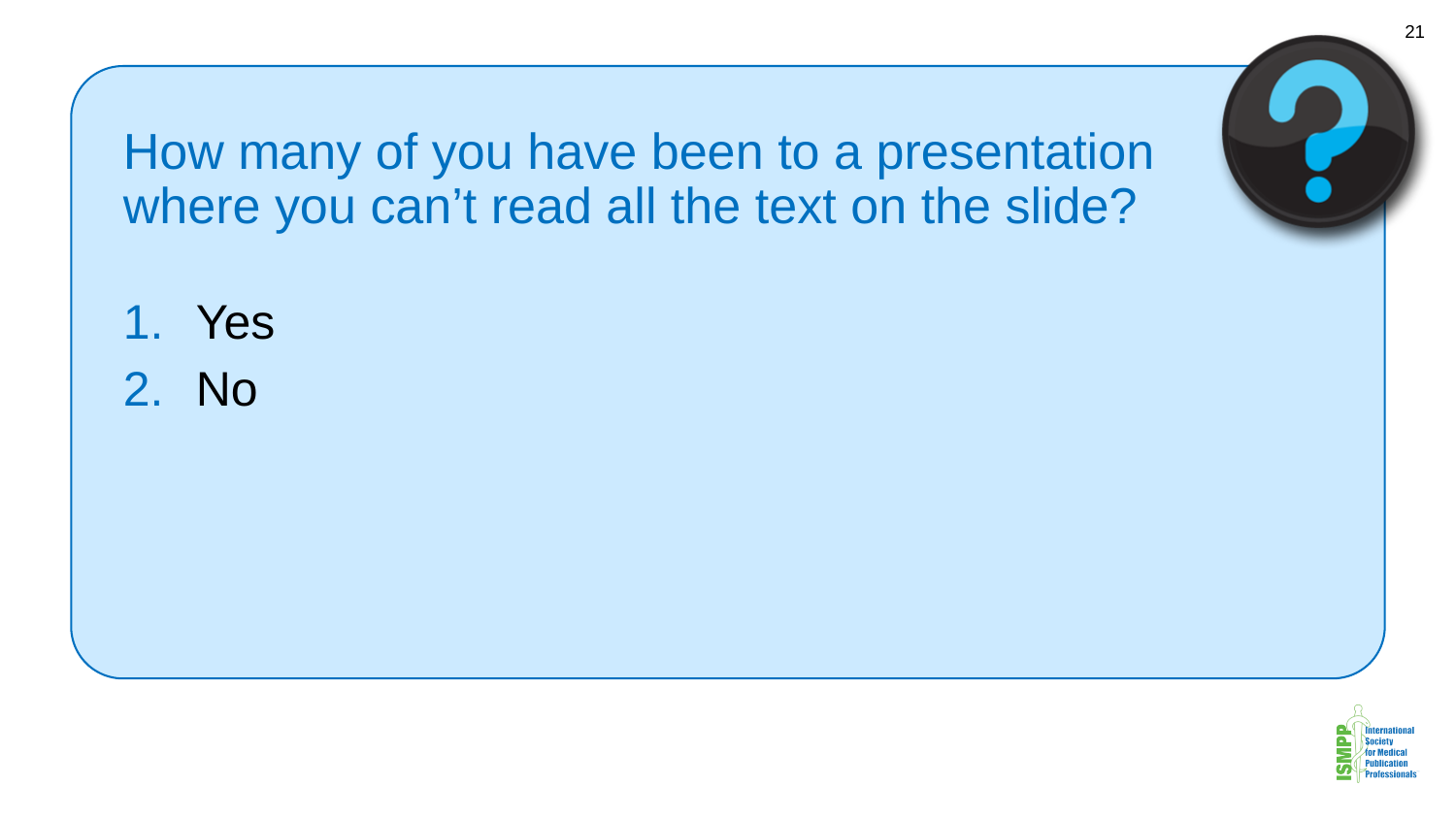

21
# How many of you have been to a presentation where you can’t read all the text on the slide?
Yes
No